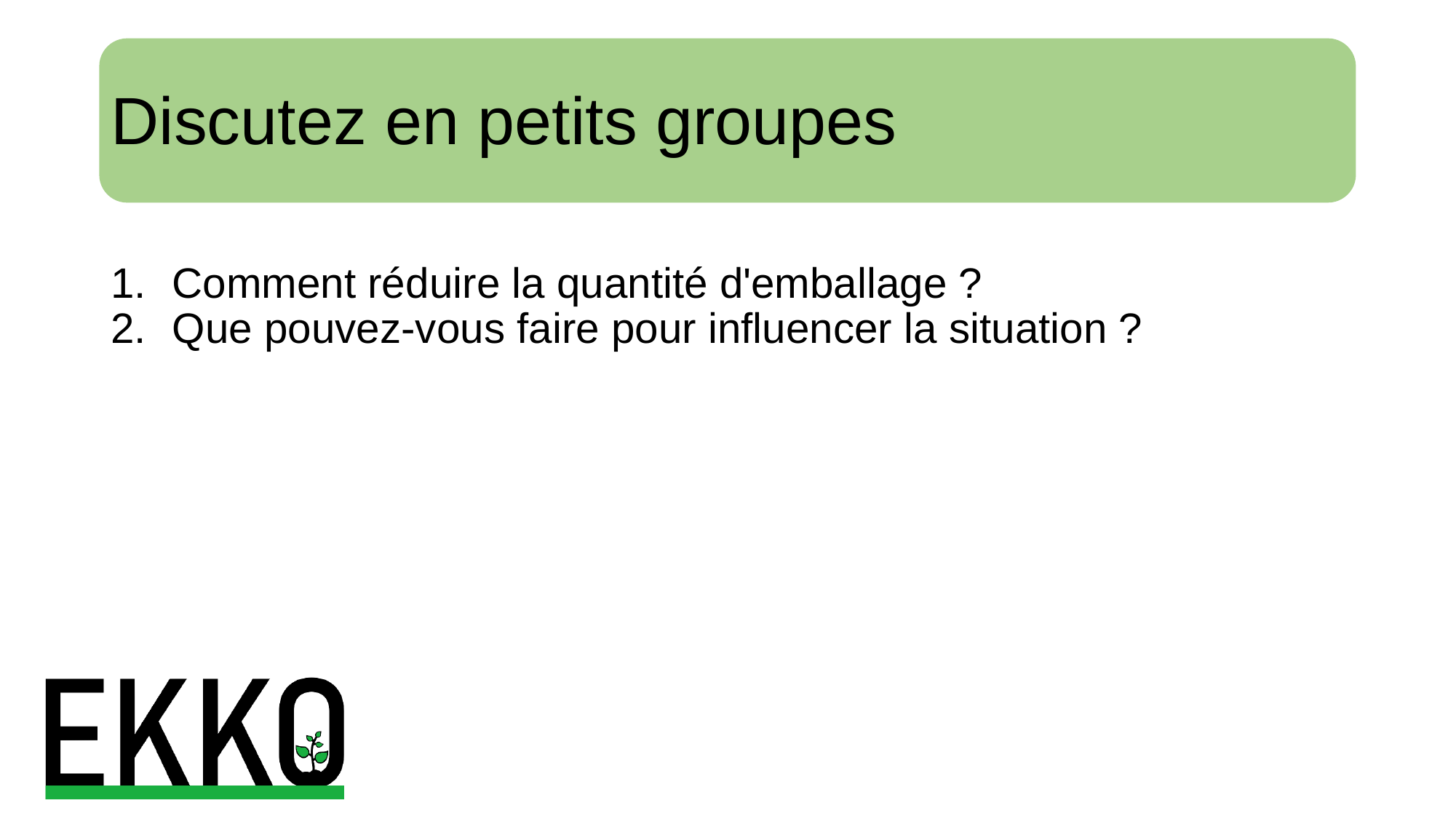

# Discutez en petits groupes
Comment réduire la quantité d'emballage ?
Que pouvez-vous faire pour influencer la situation ?